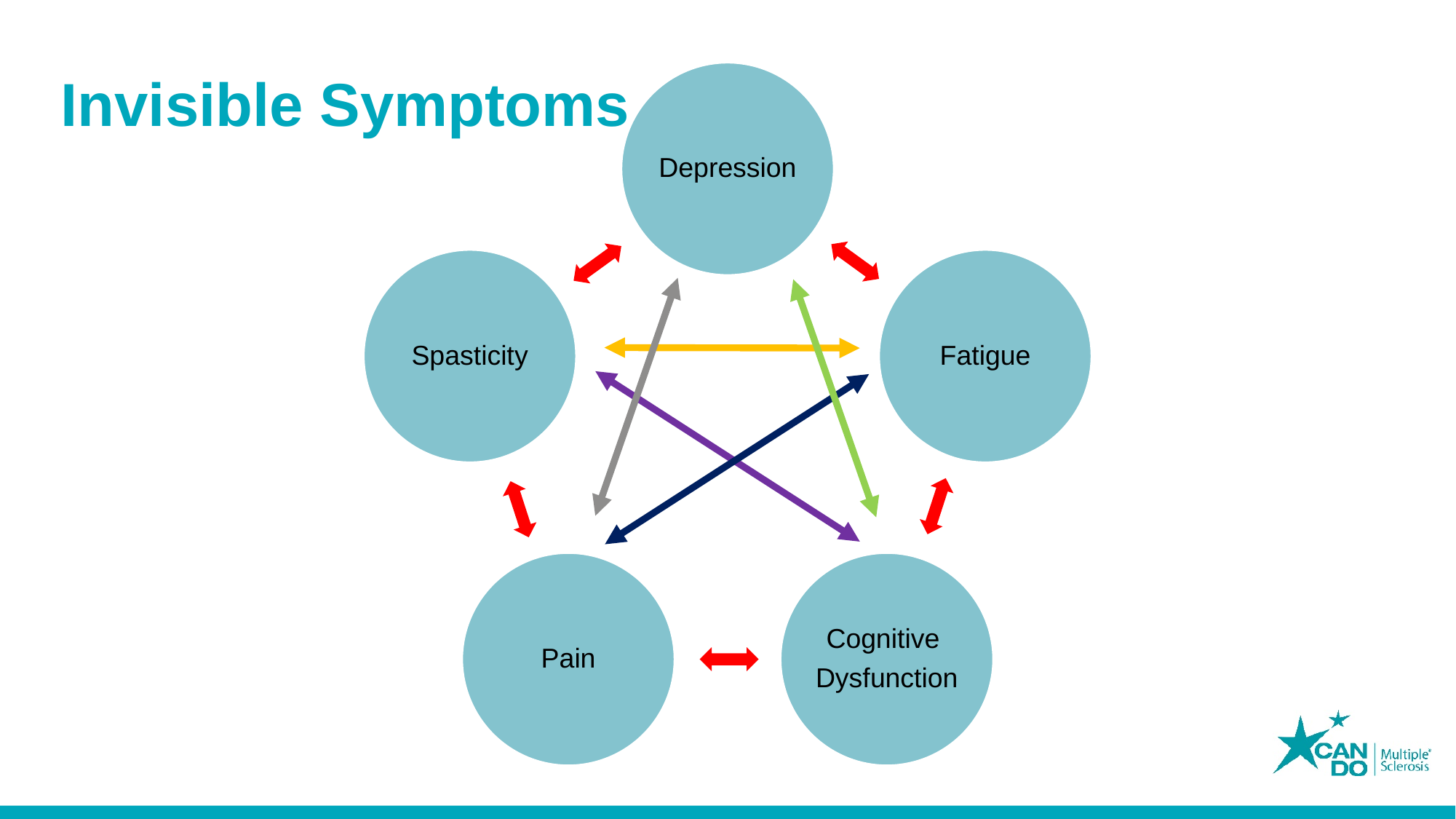

Depression

Fatigue

Cognitive
Dysfunction

Pain

Spasticity

Invisible Symptoms